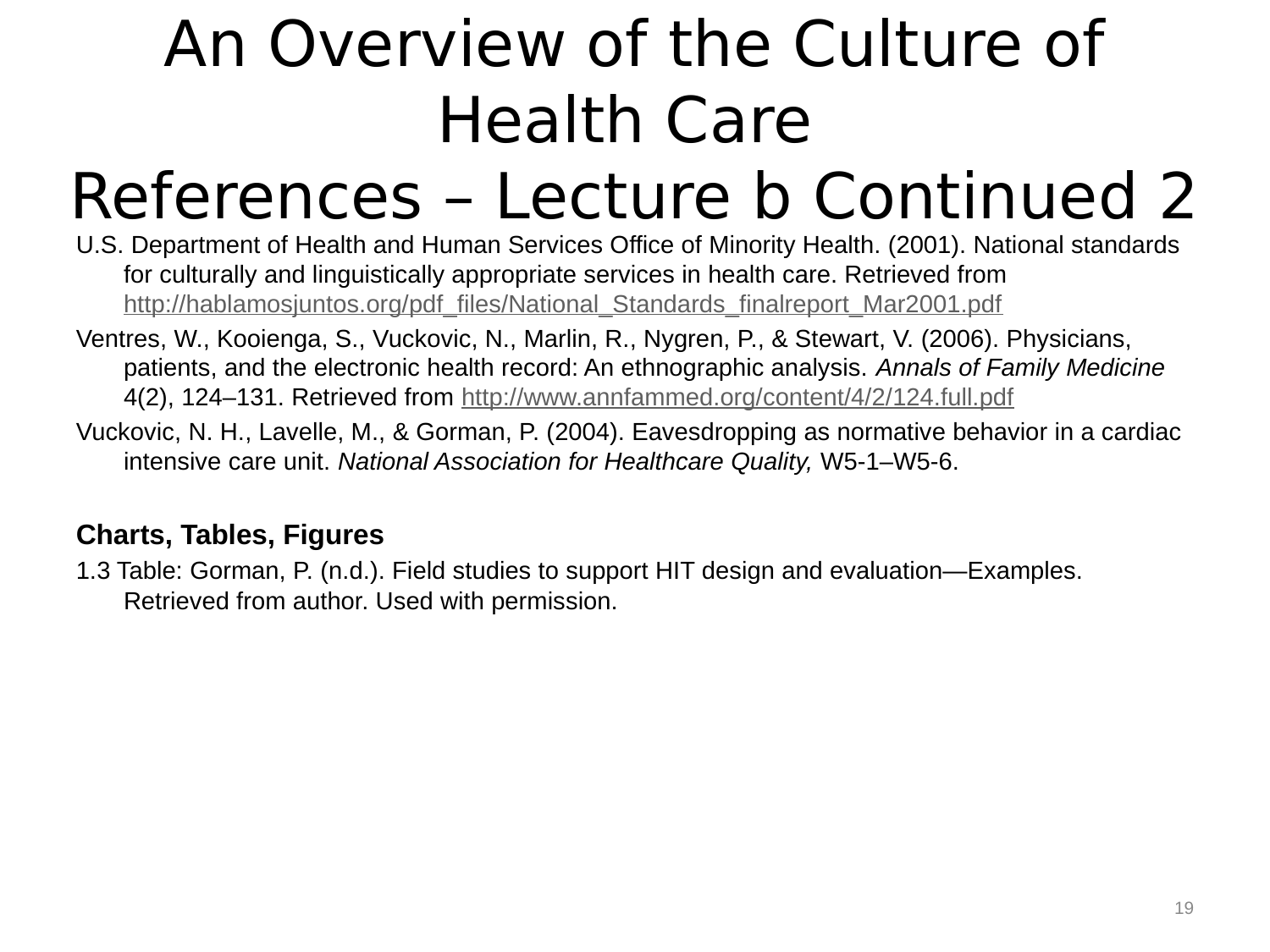

# An Overview of the Culture of Health Care References – Lecture b Continued 2
U.S. Department of Health and Human Services Office of Minority Health. (2001). National standards for culturally and linguistically appropriate services in health care. Retrieved from http://hablamosjuntos.org/pdf_files/National_Standards_finalreport_Mar2001.pdf
Ventres, W., Kooienga, S., Vuckovic, N., Marlin, R., Nygren, P., & Stewart, V. (2006). Physicians, patients, and the electronic health record: An ethnographic analysis. Annals of Family Medicine 4(2), 124–131. Retrieved from http://www.annfammed.org/content/4/2/124.full.pdf
Vuckovic, N. H., Lavelle, M., & Gorman, P. (2004). Eavesdropping as normative behavior in a cardiac intensive care unit. National Association for Healthcare Quality, W5-1–W5-6.
Charts, Tables, Figures
1.3 Table: Gorman, P. (n.d.). Field studies to support HIT design and evaluation—Examples. Retrieved from author. Used with permission.
19